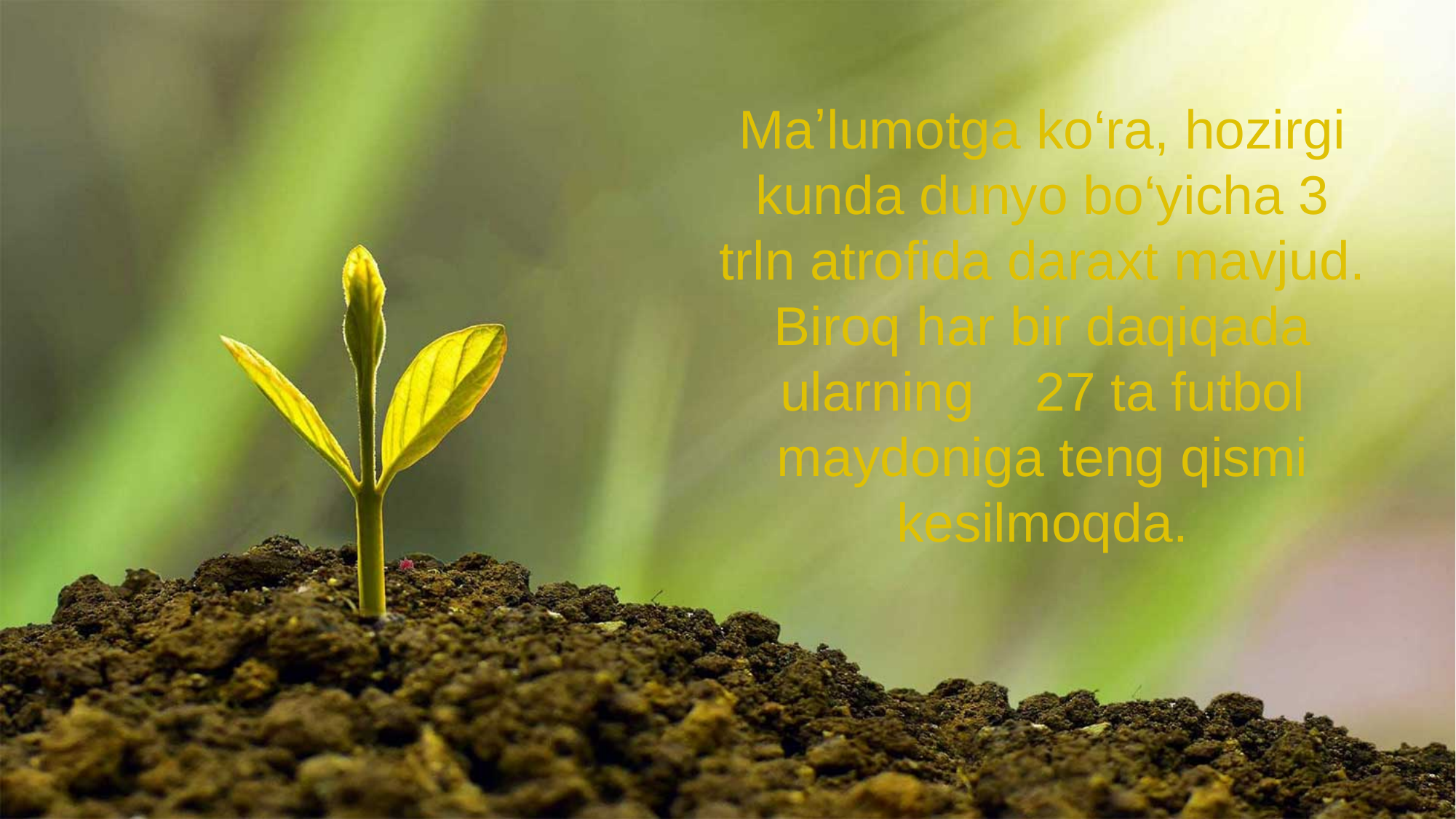

Maʼlumotga ko‘ra, hozirgi kunda dunyo bo‘yicha 3 trln atrofida daraxt mavjud. Biroq har bir daqiqada ularning    27 ta futbol maydoniga teng qismi kesilmoqda.